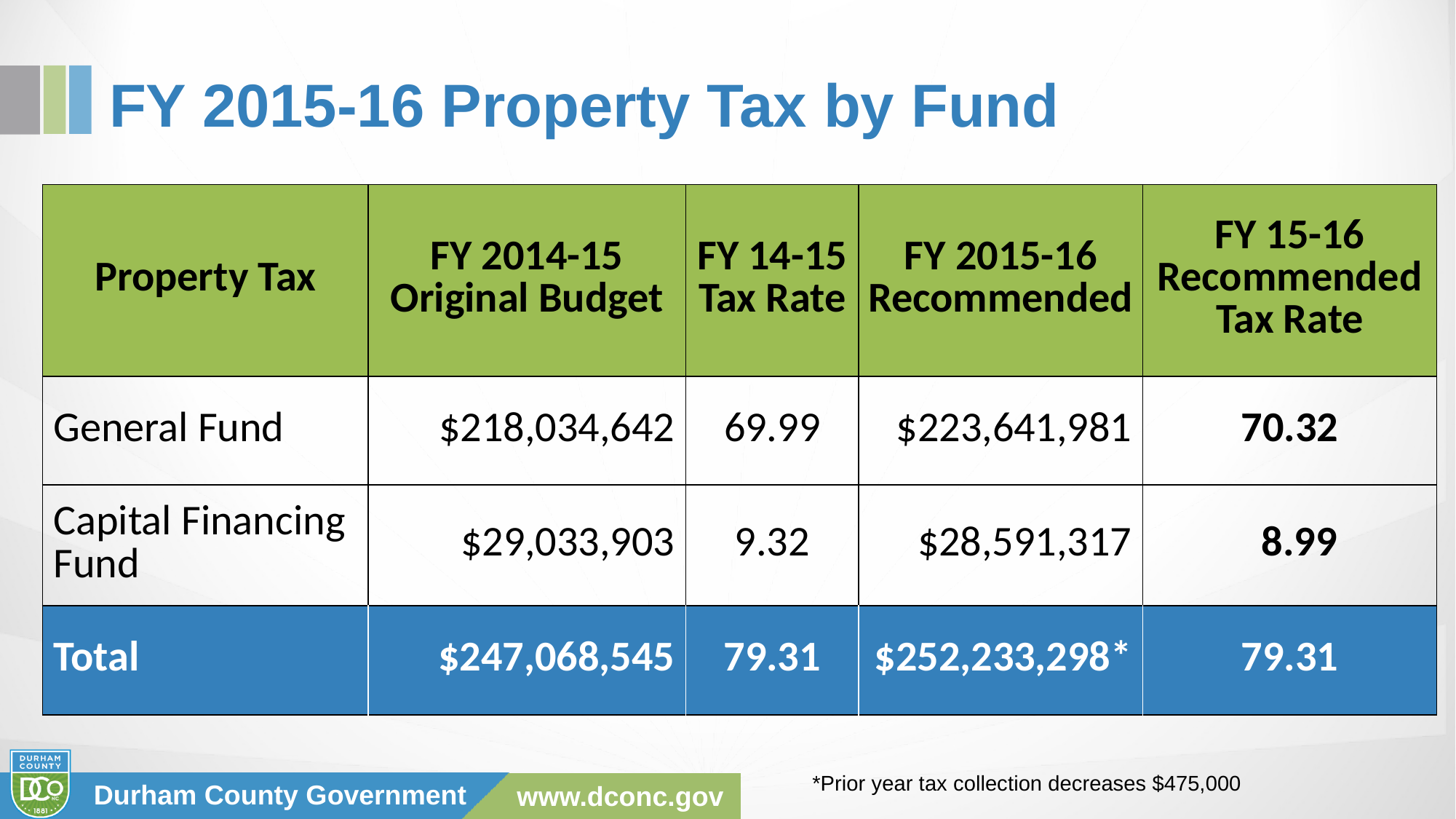

# FY 2015-16 Property Tax by Fund
| Property Tax | FY 2014-15 Original Budget | FY 14-15 Tax Rate | FY 2015-16 Recommended | FY 15-16 Recommended Tax Rate |
| --- | --- | --- | --- | --- |
| General Fund | $218,034,642 | 69.99 | $223,641,981 | 70.32 |
| Capital Financing Fund | $29,033,903 | 9.32 | $28,591,317 | 8.99 |
| Total | $247,068,545 | 79.31 | $252,233,298\* | 79.31 |
*Prior year tax collection decreases $475,000